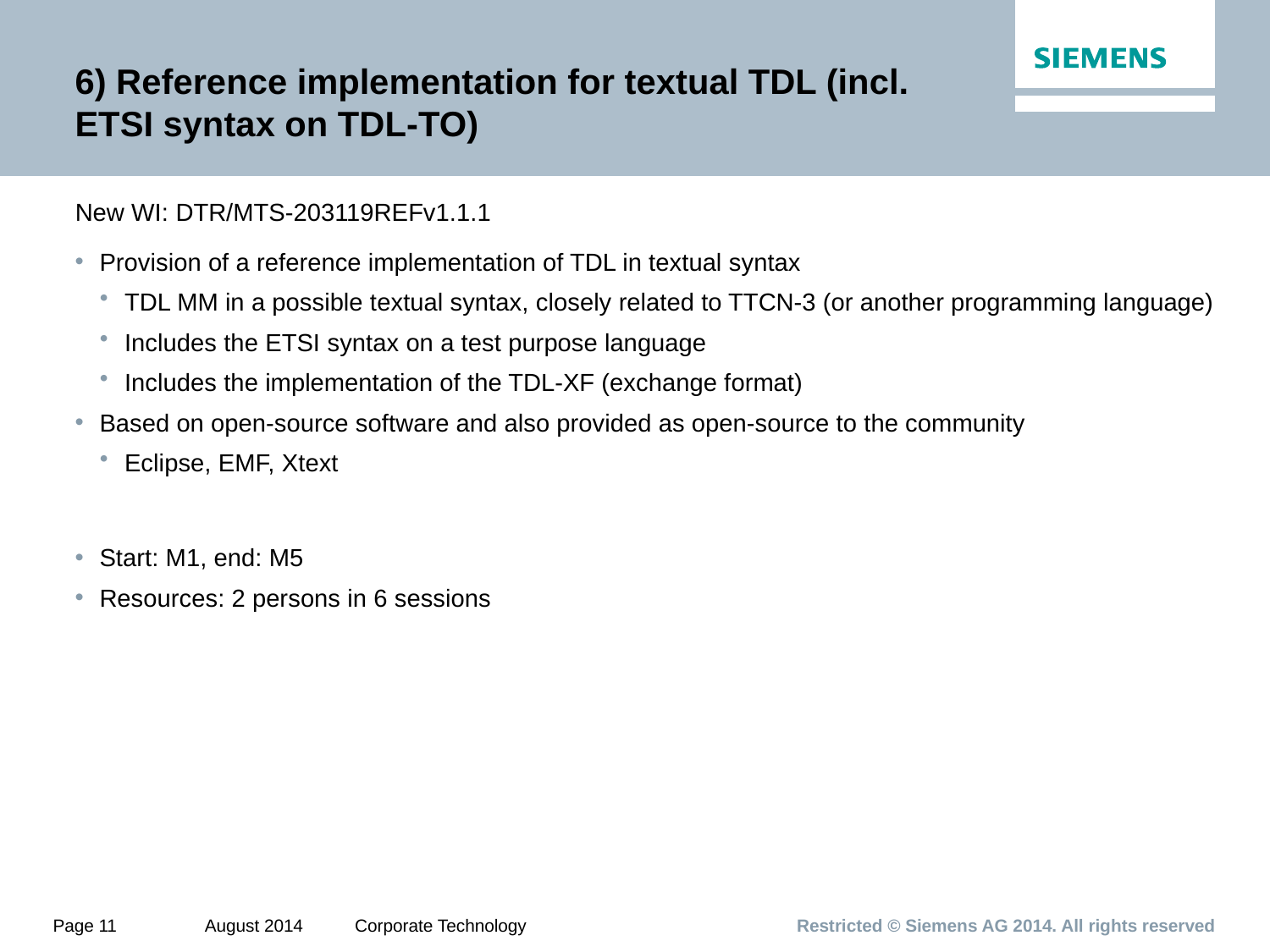

# 6) Reference implementation for textual TDL (incl. ETSI syntax on TDL-TO)
New WI: DTR/MTS-203119REFv1.1.1
Provision of a reference implementation of TDL in textual syntax
TDL MM in a possible textual syntax, closely related to TTCN-3 (or another programming language)
Includes the ETSI syntax on a test purpose language
Includes the implementation of the TDL-XF (exchange format)
Based on open-source software and also provided as open-source to the community
Eclipse, EMF, Xtext

Start: M1, end: M5
Resources: 2 persons in 6 sessions